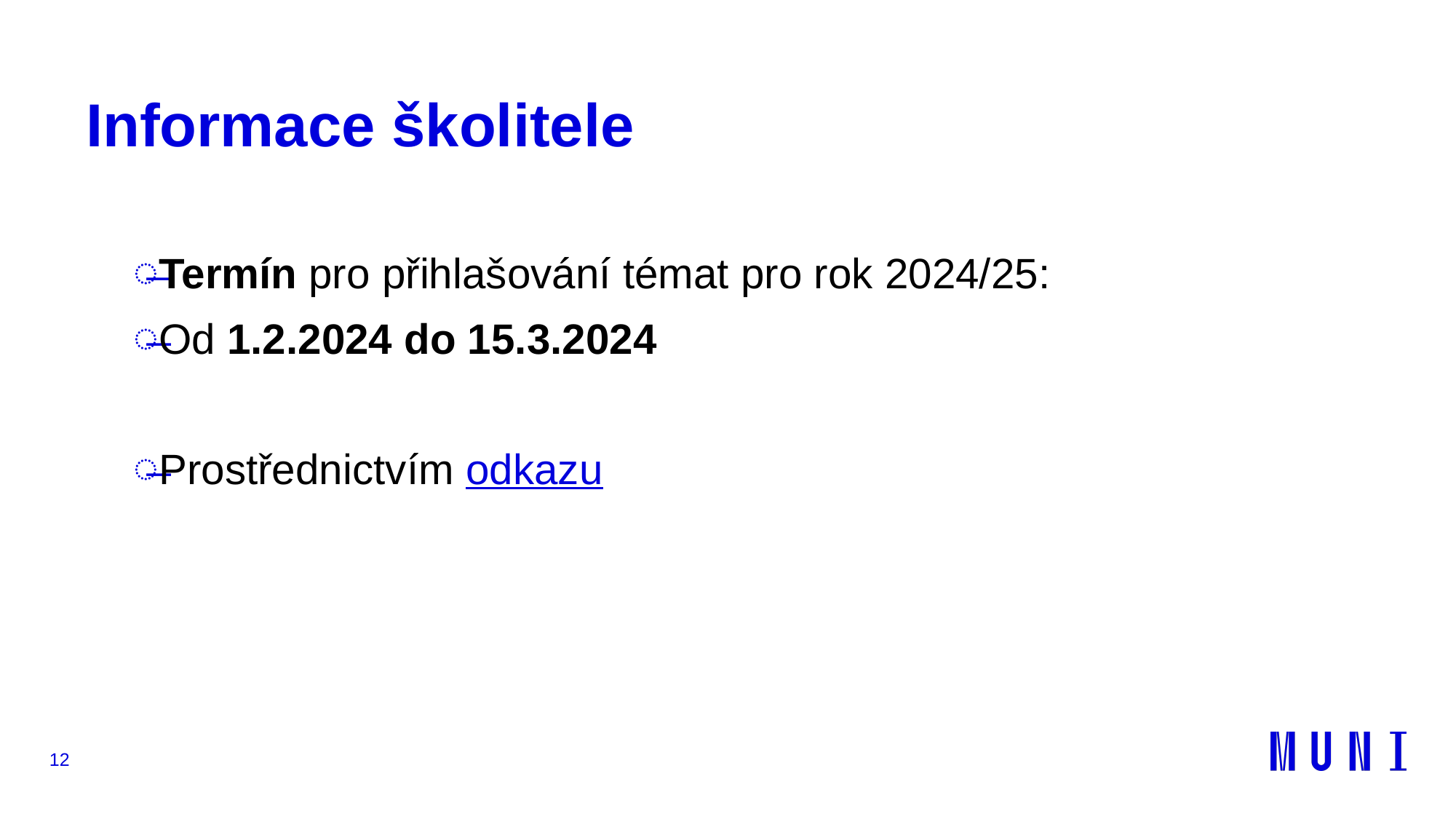

# Informace školitele
Termín pro přihlašování témat pro rok 2024/25:
Od 1.2.2024 do 15.3.2024

Prostřednictvím odkazu
12